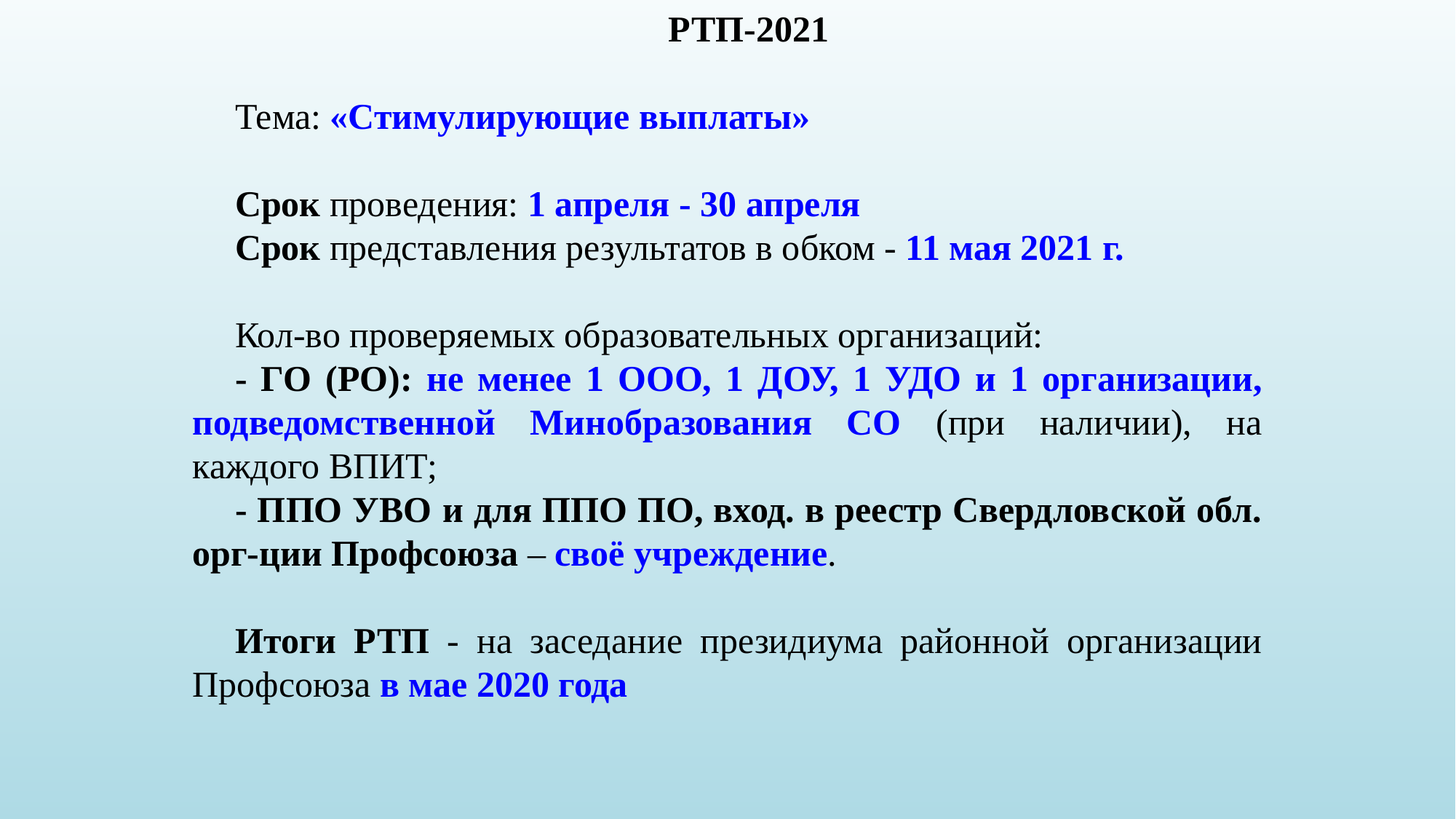

РТП-2021

Тема: «Стимулирующие выплаты»

Срок проведения: 1 апреля - 30 апреля
Срок представления результатов в обком - 11 мая 2021 г.

Кол-во проверяемых образовательных организаций:
- ГО (РО): не менее 1 ООО, 1 ДОУ, 1 УДО и 1 организации, подведомственной Минобразования СО (при наличии), на каждого ВПИТ;
- ППО УВО и для ППО ПО, вход. в реестр Свердловской обл. орг-ции Профсоюза – своё учреждение.

Итоги РТП - на заседание президиума районной организации Профсоюза в мае 2020 года